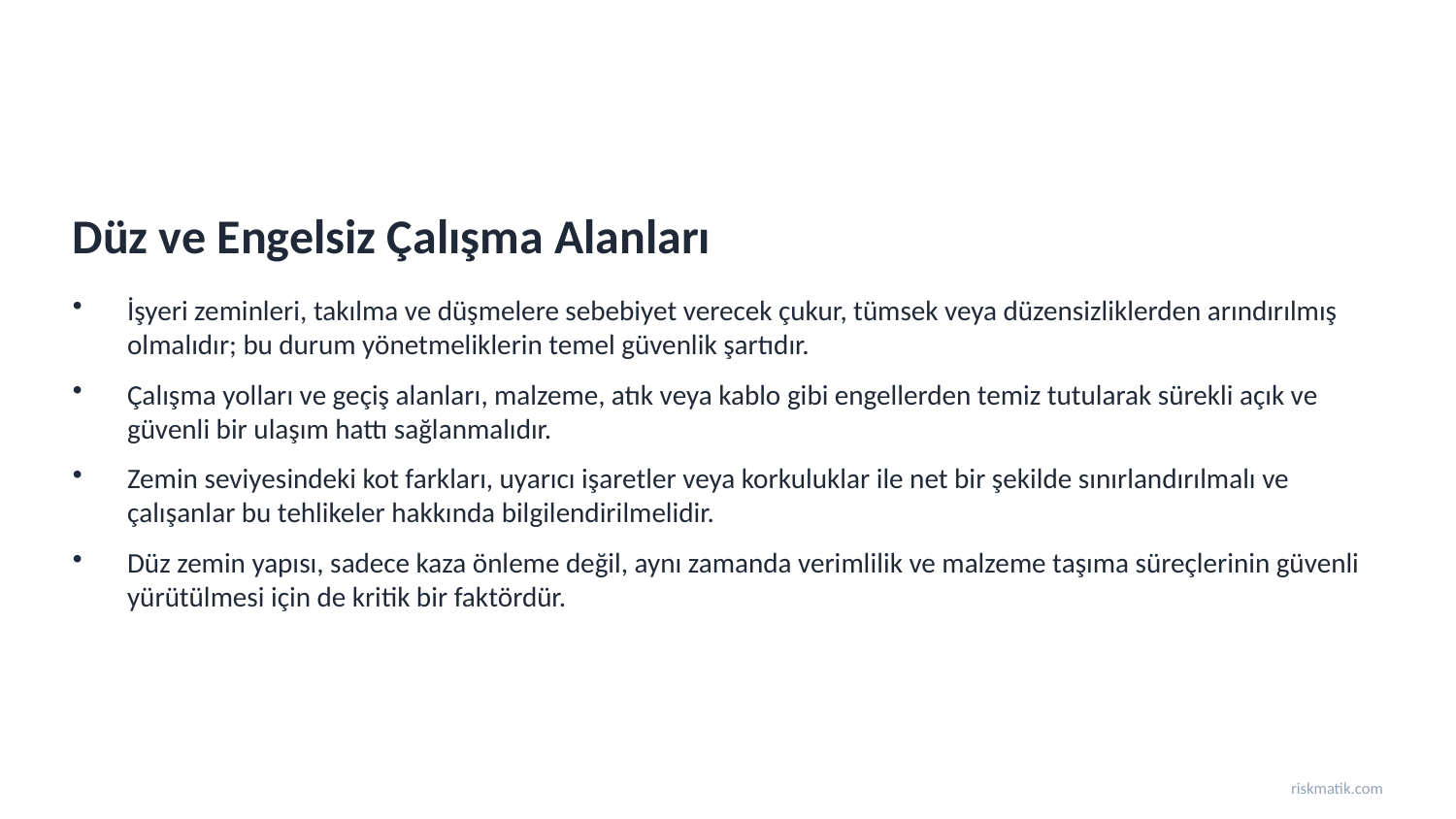

Düz ve Engelsiz Çalışma Alanları
İşyeri zeminleri, takılma ve düşmelere sebebiyet verecek çukur, tümsek veya düzensizliklerden arındırılmış olmalıdır; bu durum yönetmeliklerin temel güvenlik şartıdır.
Çalışma yolları ve geçiş alanları, malzeme, atık veya kablo gibi engellerden temiz tutularak sürekli açık ve güvenli bir ulaşım hattı sağlanmalıdır.
Zemin seviyesindeki kot farkları, uyarıcı işaretler veya korkuluklar ile net bir şekilde sınırlandırılmalı ve çalışanlar bu tehlikeler hakkında bilgilendirilmelidir.
Düz zemin yapısı, sadece kaza önleme değil, aynı zamanda verimlilik ve malzeme taşıma süreçlerinin güvenli yürütülmesi için de kritik bir faktördür.
riskmatik.com